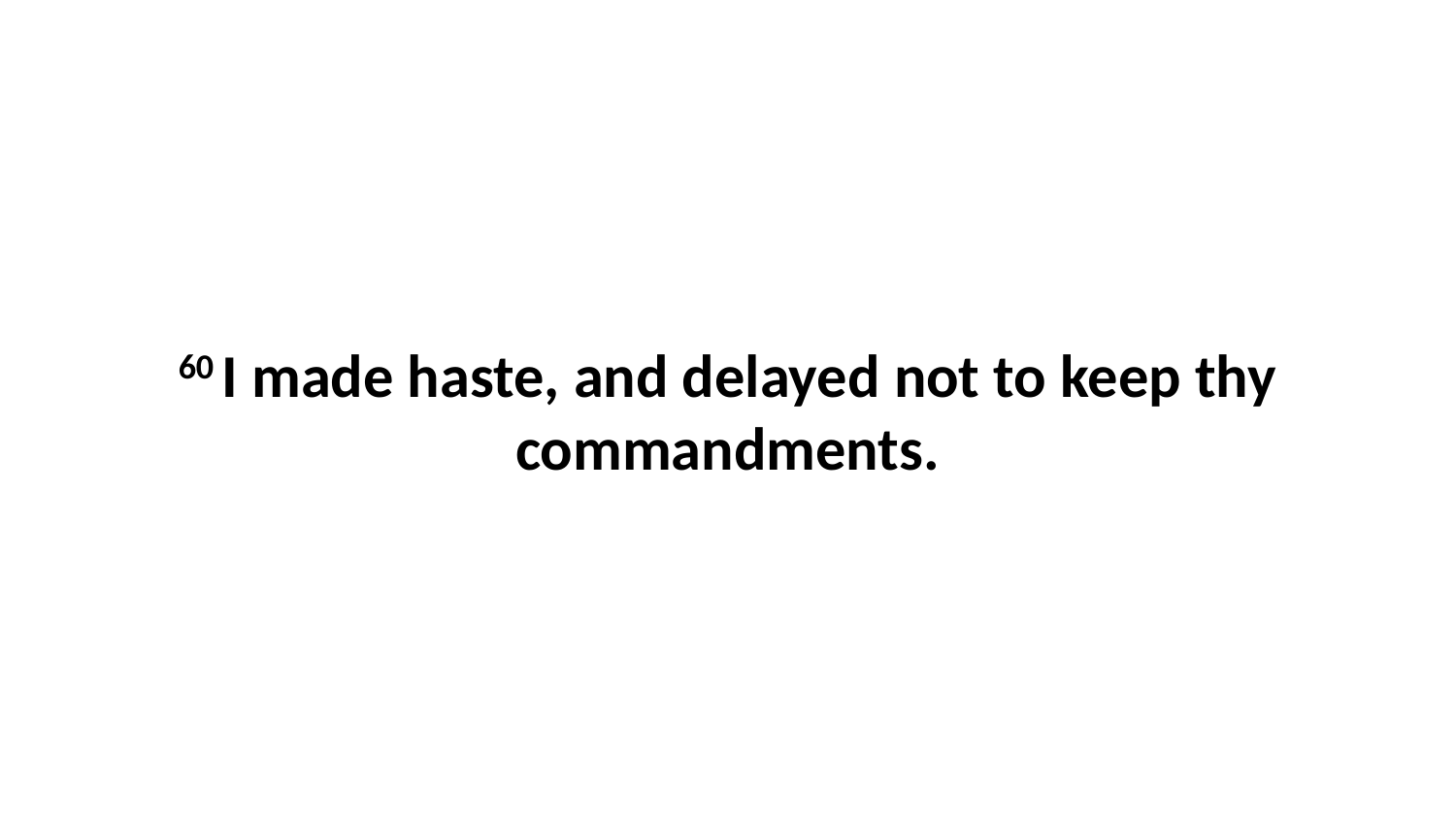

60 I made haste, and delayed not to keep thy commandments.